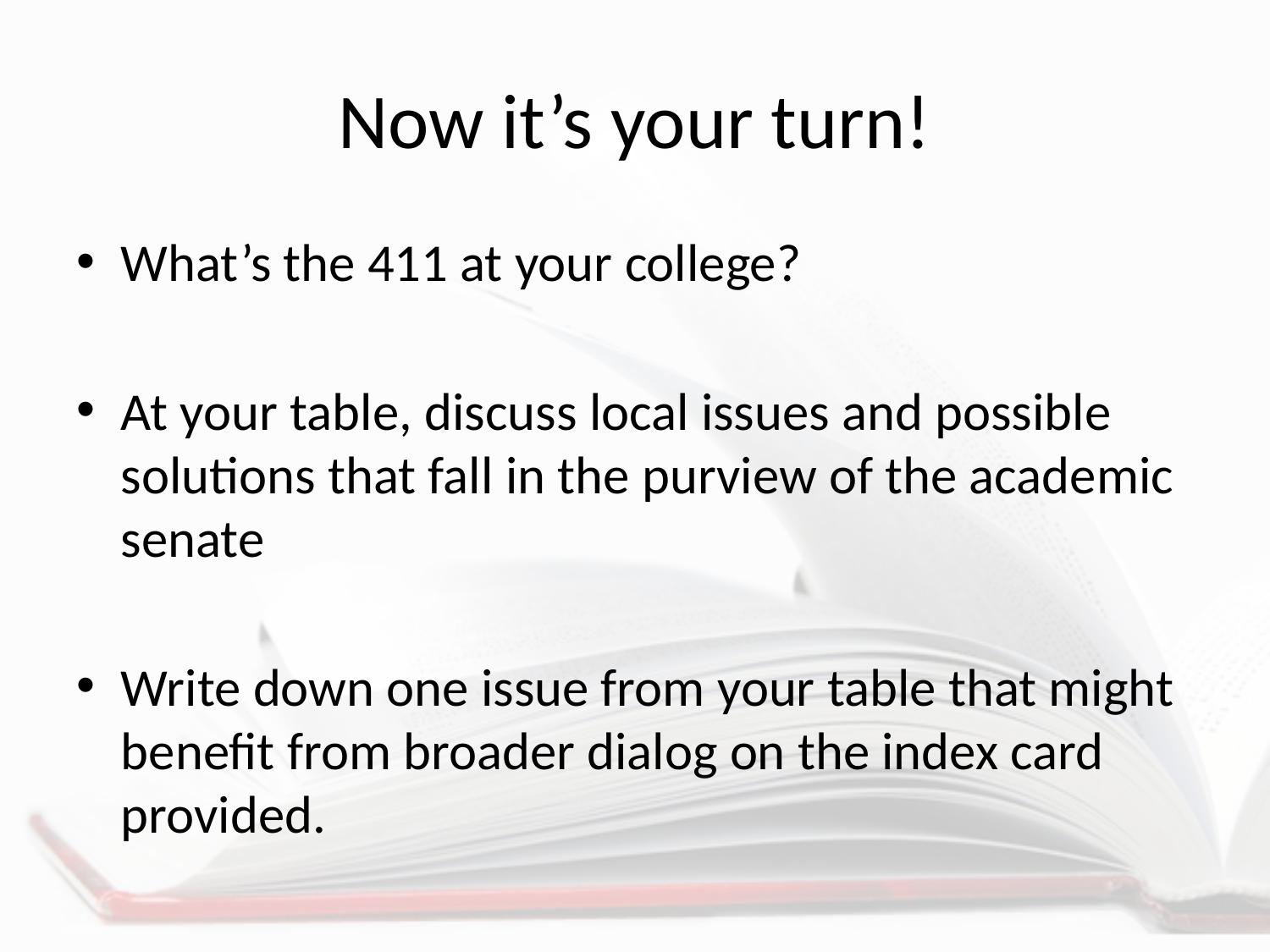

# Now it’s your turn!
What’s the 411 at your college?

At your table, discuss local issues and possible solutions that fall in the purview of the academic senate

Write down one issue from your table that might benefit from broader dialog on the index card provided.